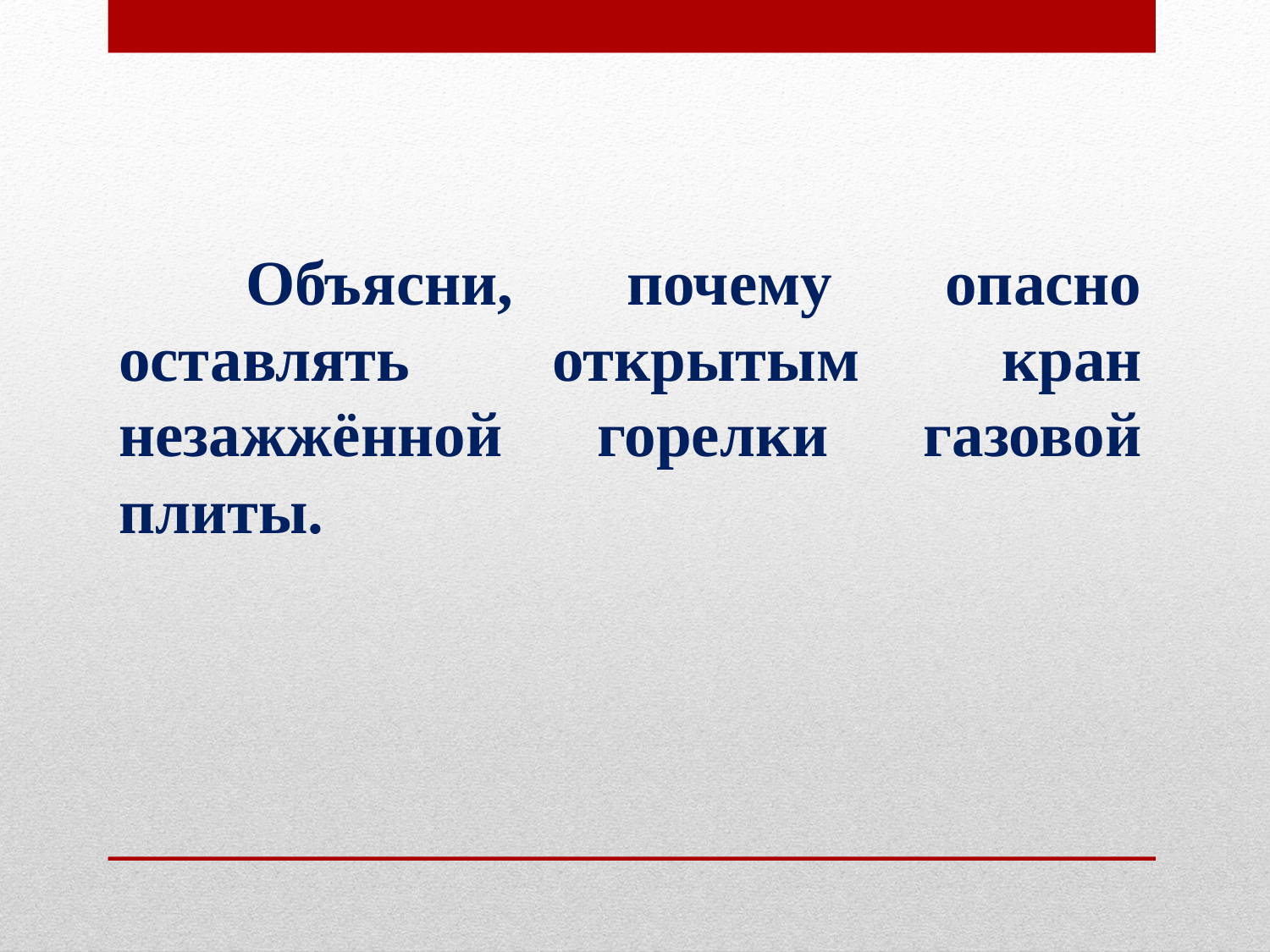

# Объясни, почему опасно оставлять открытым кран незажжённой горелки газовой плиты.